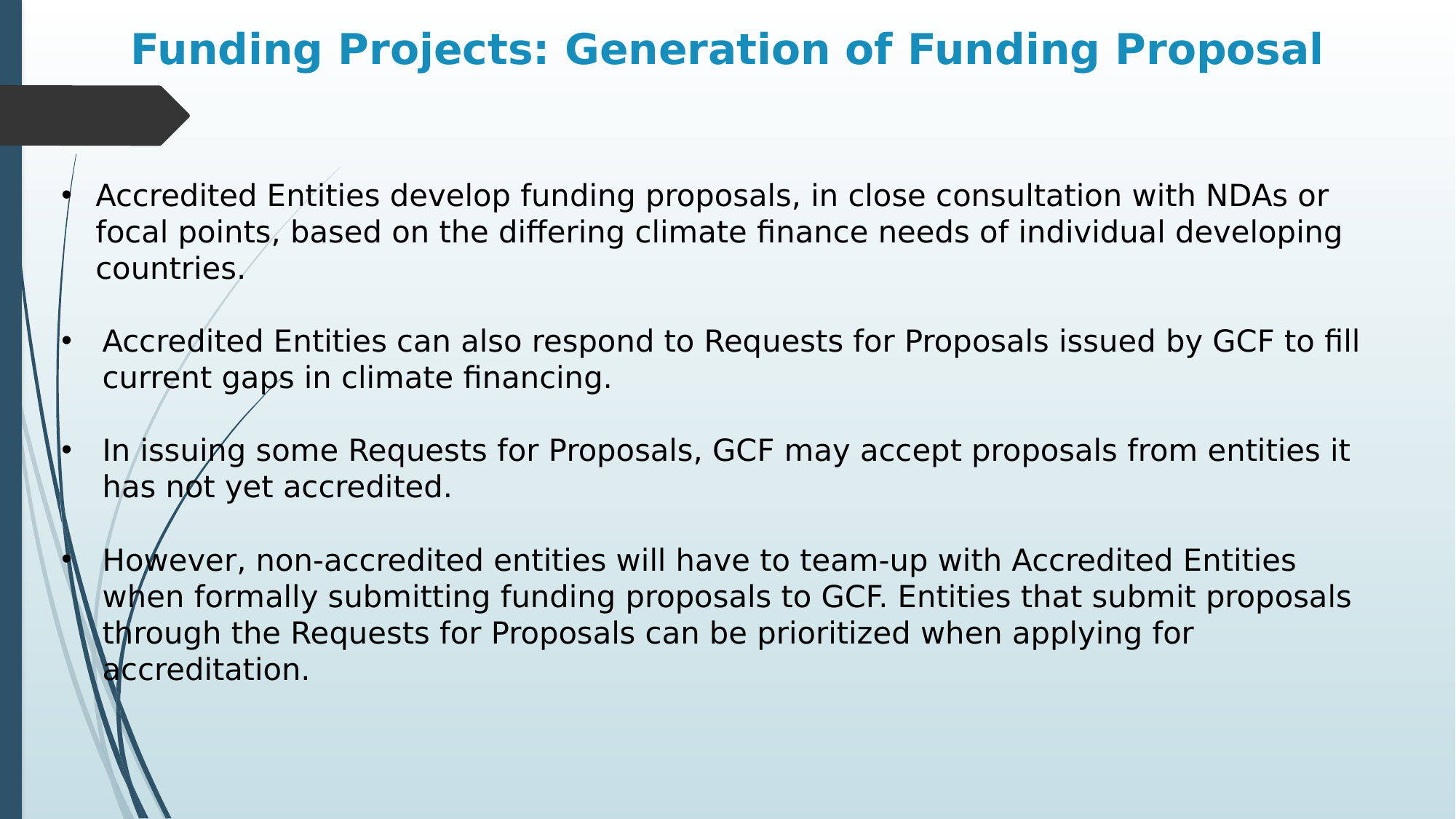

# Funding Projects: Generation of Funding Proposal

Accredited Entities develop funding proposals, in close consultation with NDAs or focal points, based on the differing climate finance needs of individual developing countries.

Accredited Entities can also respond to Requests for Proposals issued by GCF to fill current gaps in climate financing.

In issuing some Requests for Proposals, GCF may accept proposals from entities it has not yet accredited.

However, non-accredited entities will have to team-up with Accredited Entities when formally submitting funding proposals to GCF. Entities that submit proposals through the Requests for Proposals can be prioritized when applying for accreditation.